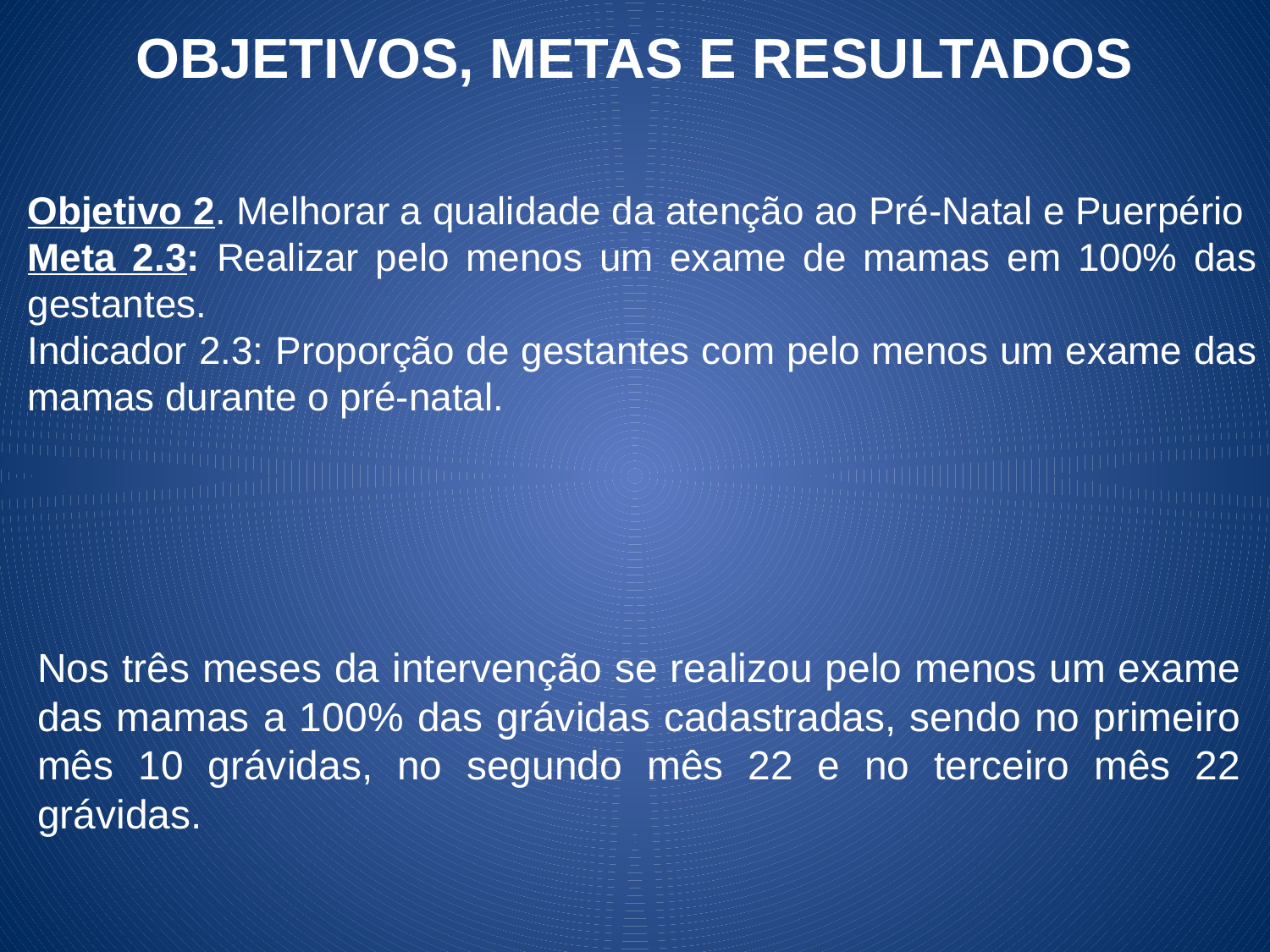

# OBJETIVOS, METAS E RESULTADOS
Objetivo 2. Melhorar a qualidade da atenção ao Pré-Natal e Puerpério
Meta 2.3: Realizar pelo menos um exame de mamas em 100% das gestantes.
Indicador 2.3: Proporção de gestantes com pelo menos um exame das mamas durante o pré-natal.
Nos três meses da intervenção se realizou pelo menos um exame das mamas a 100% das grávidas cadastradas, sendo no primeiro mês 10 grávidas, no segundo mês 22 e no terceiro mês 22 grávidas.